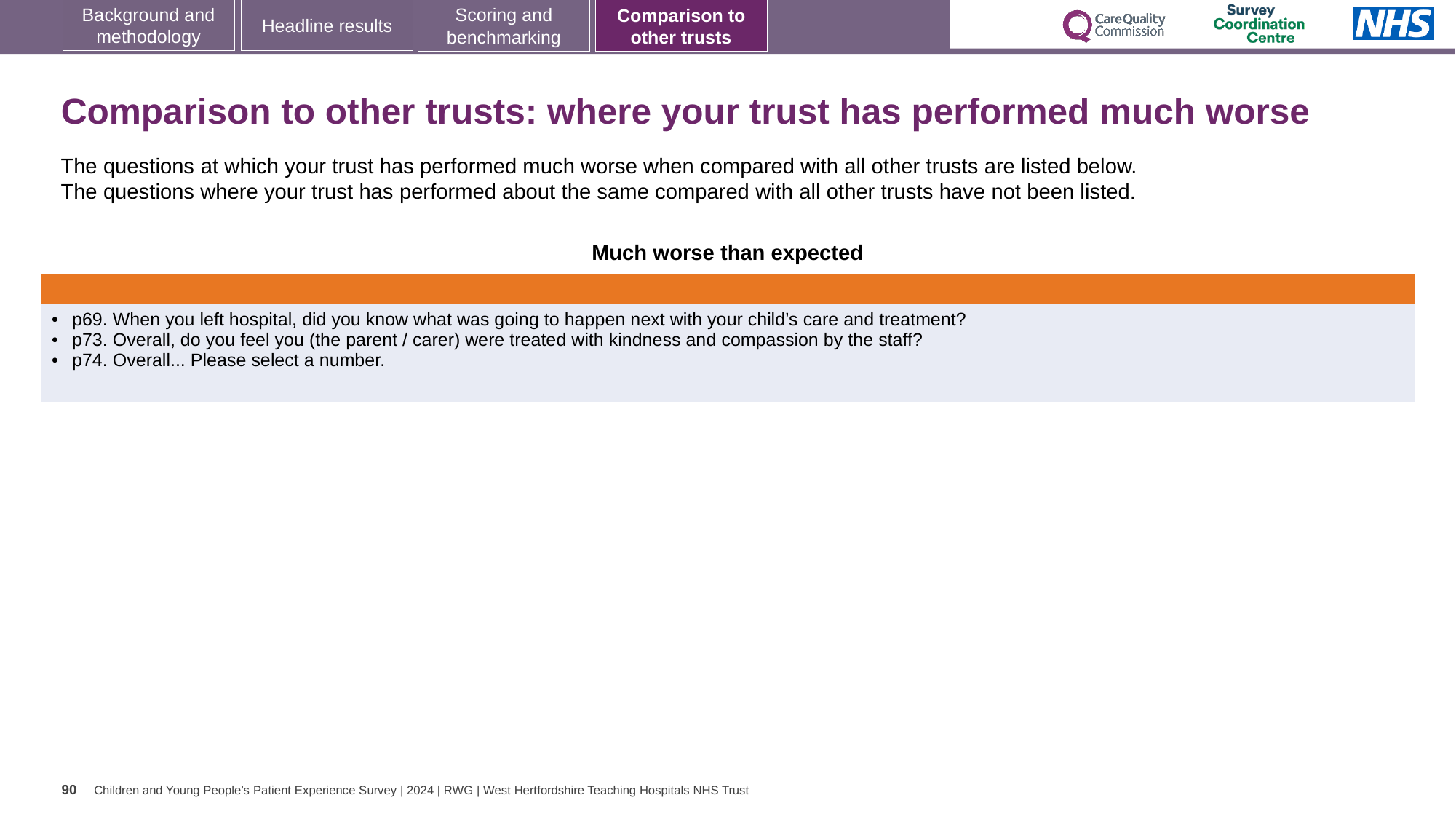

# Comparison to other trusts: where your trust has performed much worse
The questions at which your trust has performed much worse when compared with all other trusts are listed below.
The questions where your trust has performed about the same compared with all other trusts have not been listed.
| Much worse than expected |
| --- |
|  |
| p69. When you left hospital, did you know what was going to happen next with your child’s care and treatment? p73. Overall, do you feel you (the parent / carer) were treated with kindness and compassion by the staff? p74. Overall... Please select a number. |
90